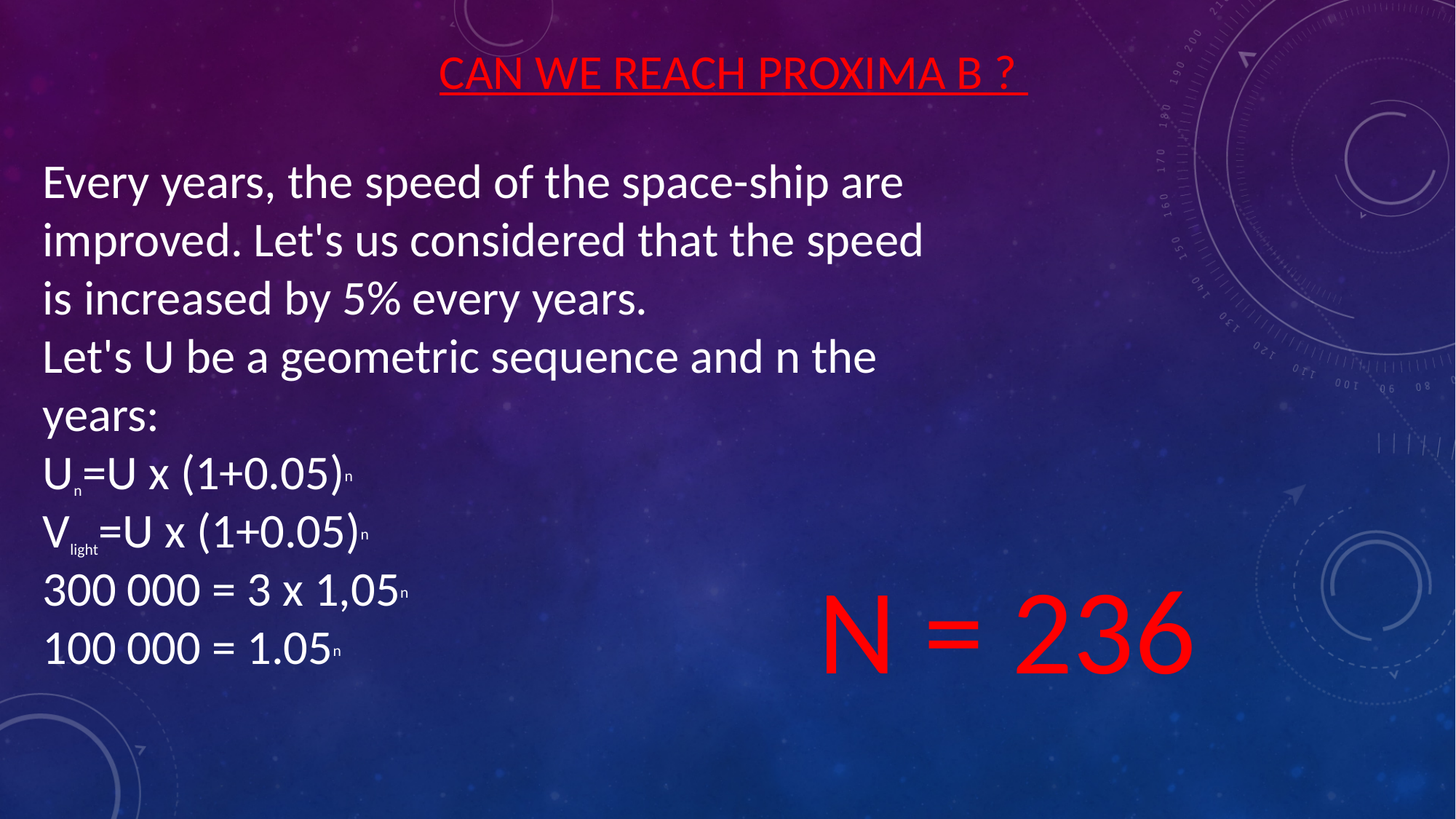

CAN WE REACH PROXIMA B ? ​
Every years, the speed of the space-ship are improved. Let's us considered that the speed is increased by 5% every years.
Let's U be a geometric sequence and n the years:
Un=U x (1+0.05)n
Vlight=U x (1+0.05)n
300 000 = 3 x 1,05n
100 000 = 1.05n

N = 236